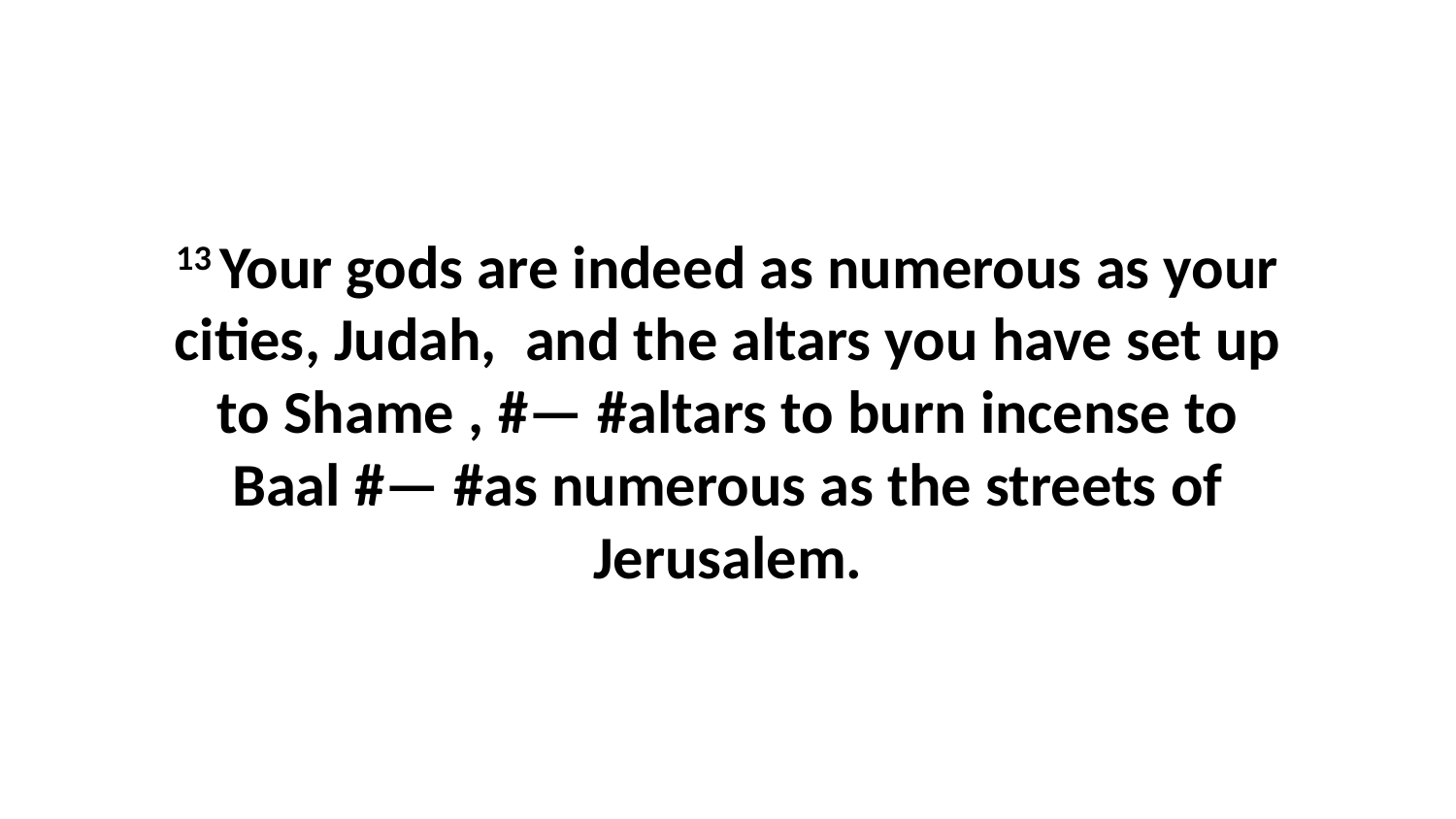

13 Your gods are indeed as numerous as your cities, Judah,  and the altars you have set up to Shame , #— #altars to burn incense to Baal #— #as numerous as the streets of Jerusalem.